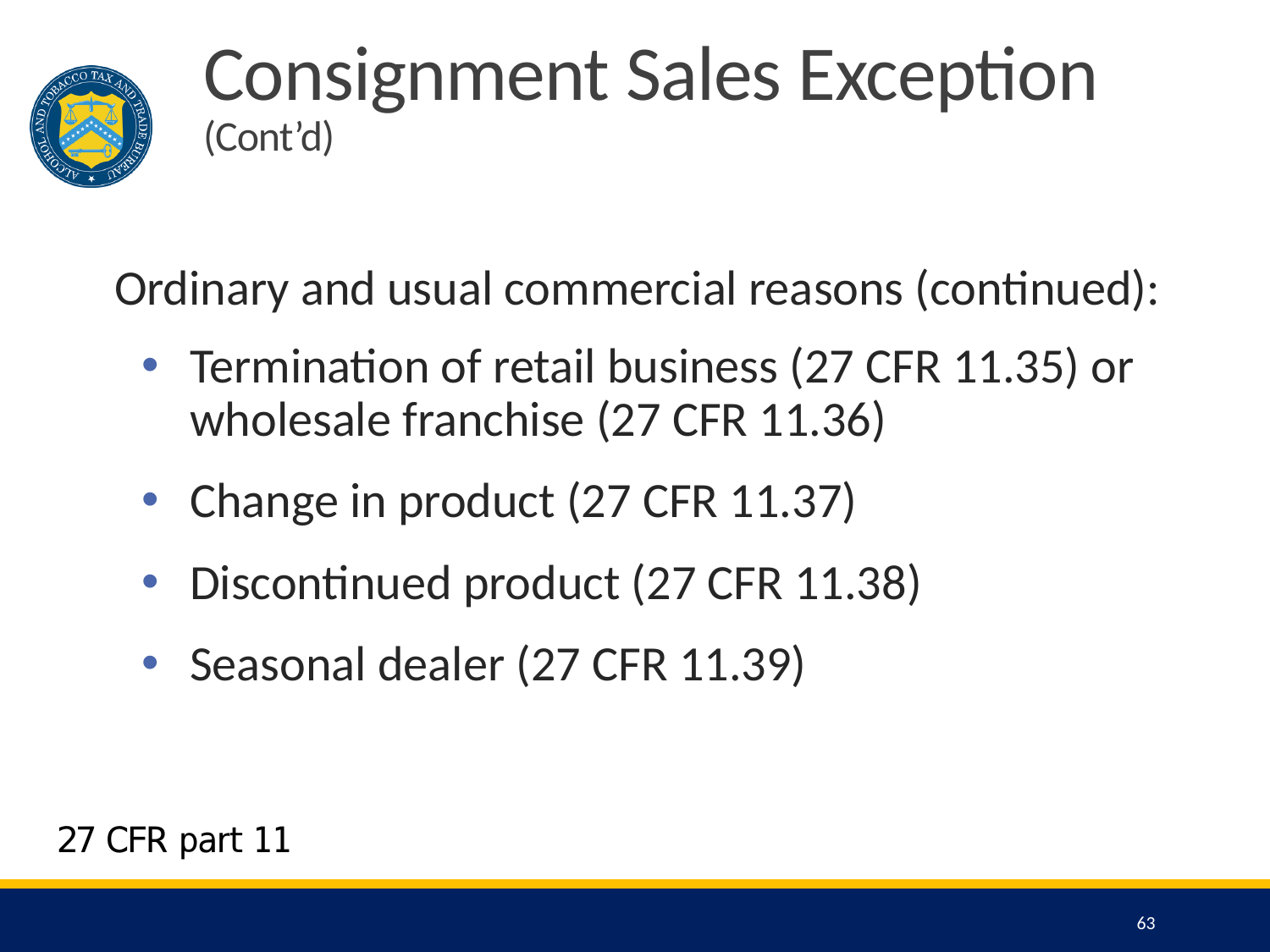

# Consignment Sales Exception (Cont’d)
Ordinary and usual commercial reasons (continued):
Termination of retail business (27 CFR 11.35) or wholesale franchise (27 CFR 11.36)
Change in product (27 CFR 11.37)
Discontinued product (27 CFR 11.38)
Seasonal dealer (27 CFR 11.39)

27 CFR part 11
63